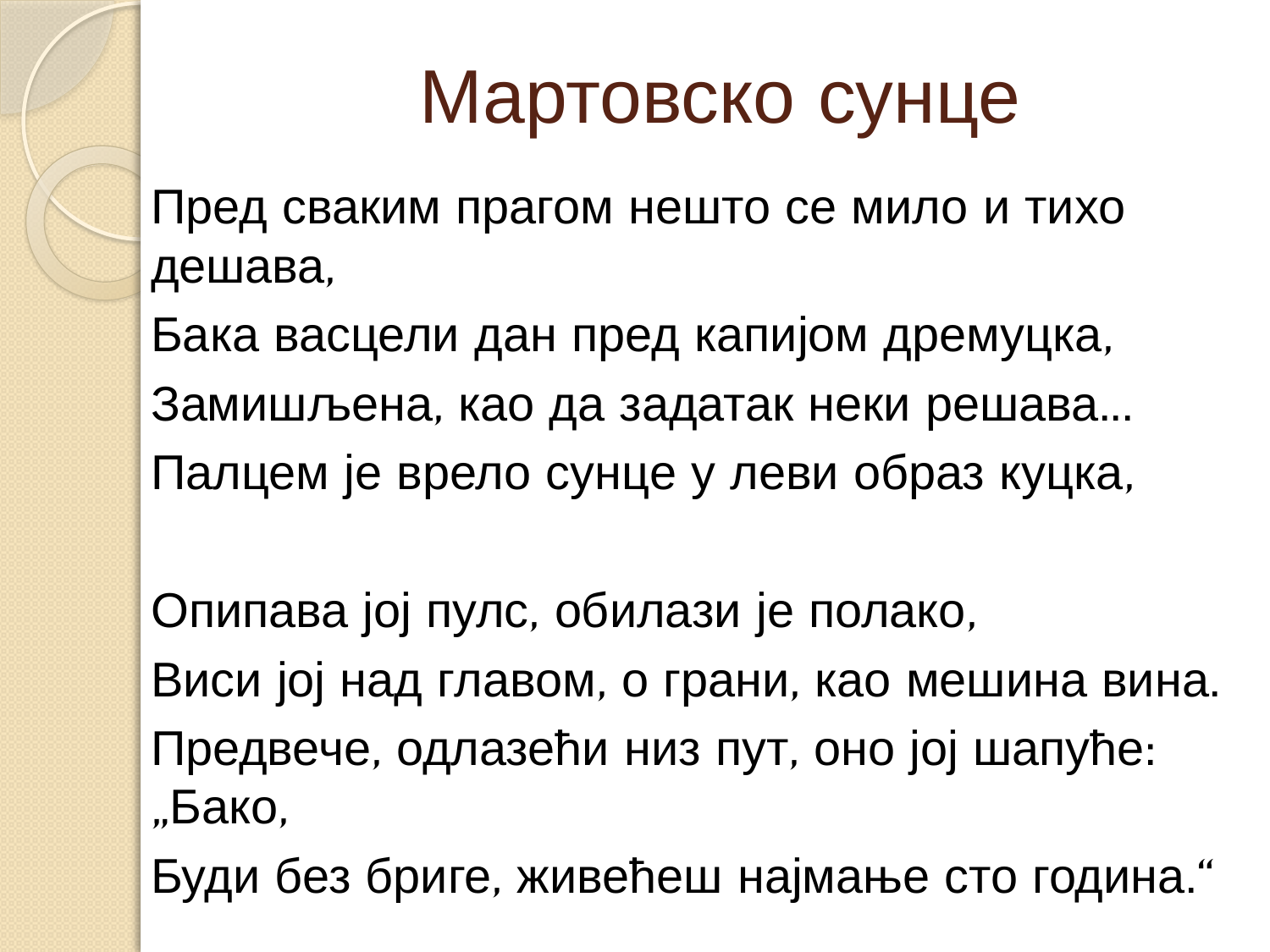

# Мартовско сунце
Пред сваким прагом нешто се мило и тихо дешава,
Бака васцели дан пред капијом дремуцка,
Замишљена, као да задатак неки решава...
Палцем је врело сунце у леви образ куцка,

Опипава јој пулс, обилази је полако,
Виси јој над главом, о грани, као мешина вина.
Предвече, одлазећи низ пут, оно јој шапуће: „Бако,
Буди без бриге, живећеш најмање сто година.“